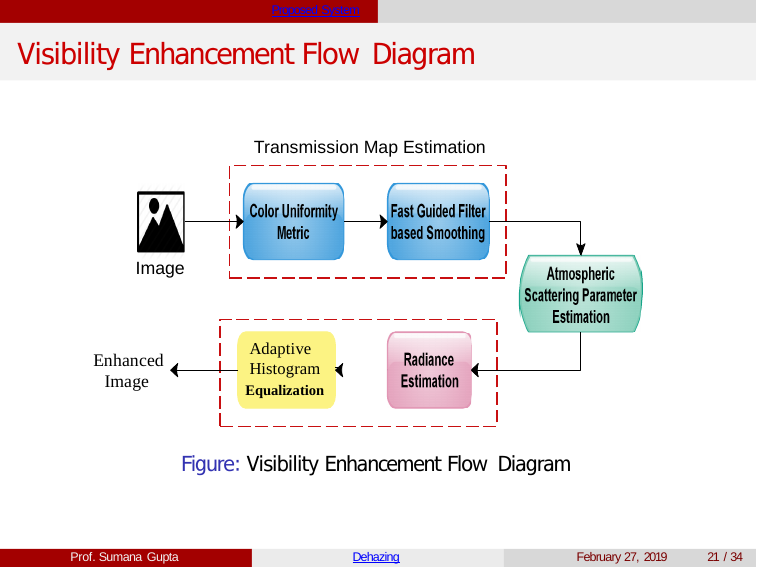

Proposed System

# Visibility Enhancement Flow Diagram
Transmission Map Estimation

Image

Adaptive Histogram
Enhanced Image

Equalization
Figure: Visibility Enhancement Flow Diagram
Prof. Sumana Gupta
Dehazing
February 27, 2019
21 / 34